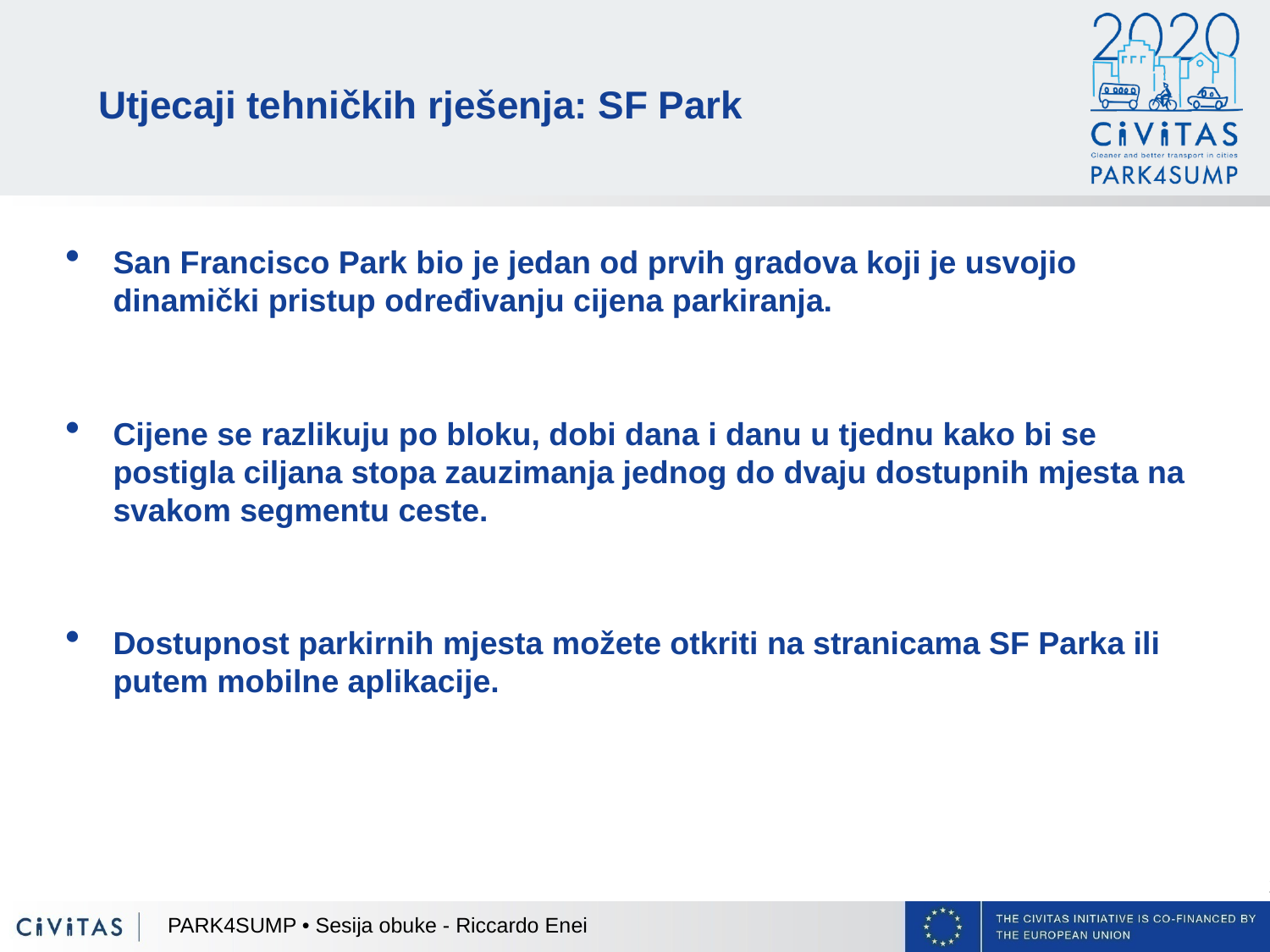

Utjecaji tehničkih rješenja: SF Park
San Francisco Park bio je jedan od prvih gradova koji je usvojio dinamički pristup određivanju cijena parkiranja.

Cijene se razlikuju po bloku, dobi dana i danu u tjednu kako bi se postigla ciljana stopa zauzimanja jednog do dvaju dostupnih mjesta na svakom segmentu ceste.

Dostupnost parkirnih mjesta možete otkriti na stranicama SF Parka ili putem mobilne aplikacije.

PARK4SUMP • Sesija obuke - Riccardo Enei